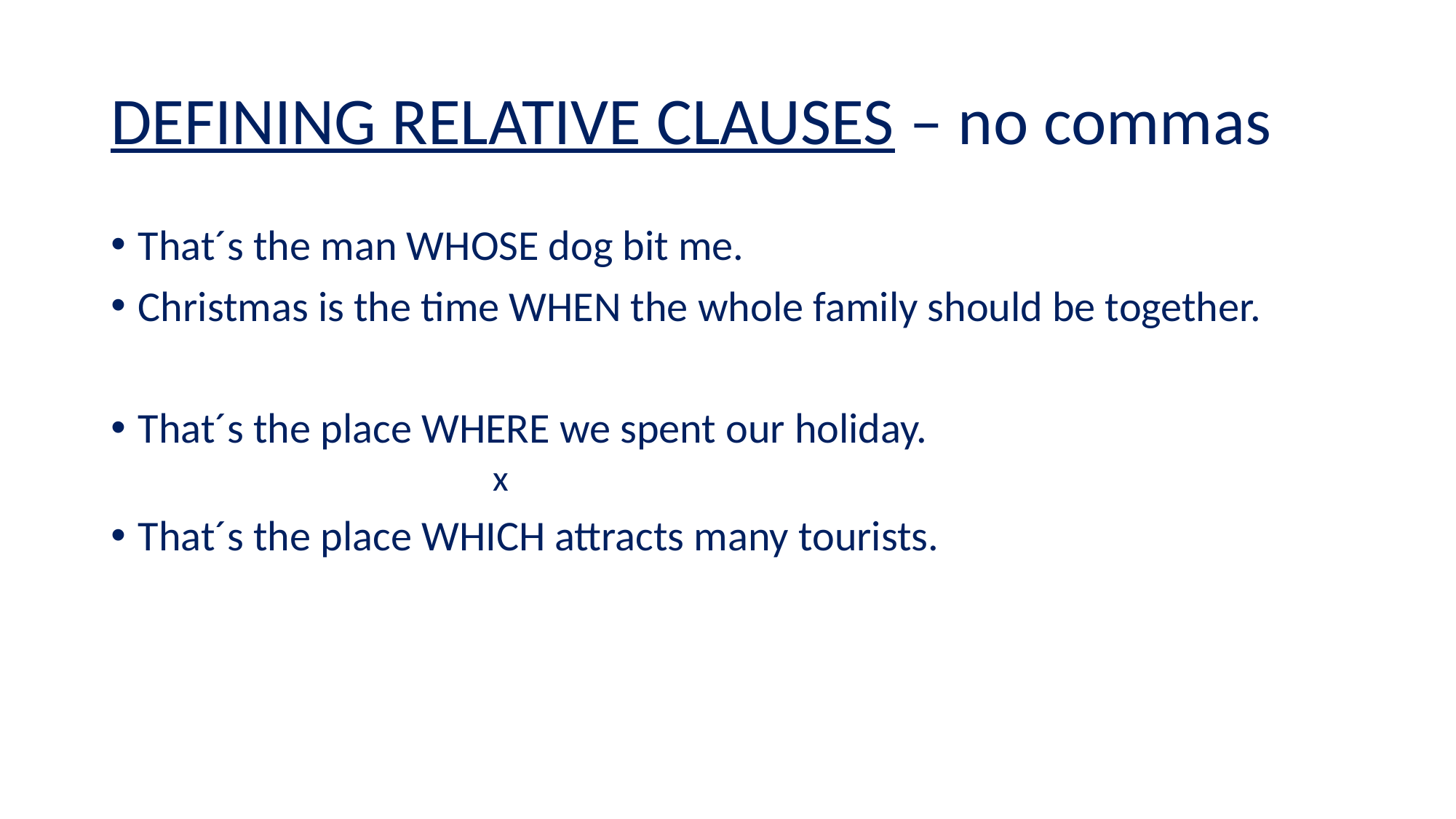

# DEFINING RELATIVE CLAUSES – no commas
That´s the man WHOSE dog bit me.
Christmas is the time WHEN the whole family should be together.

That´s the place WHERE we spent our holiday.
			x
That´s the place WHICH attracts many tourists.